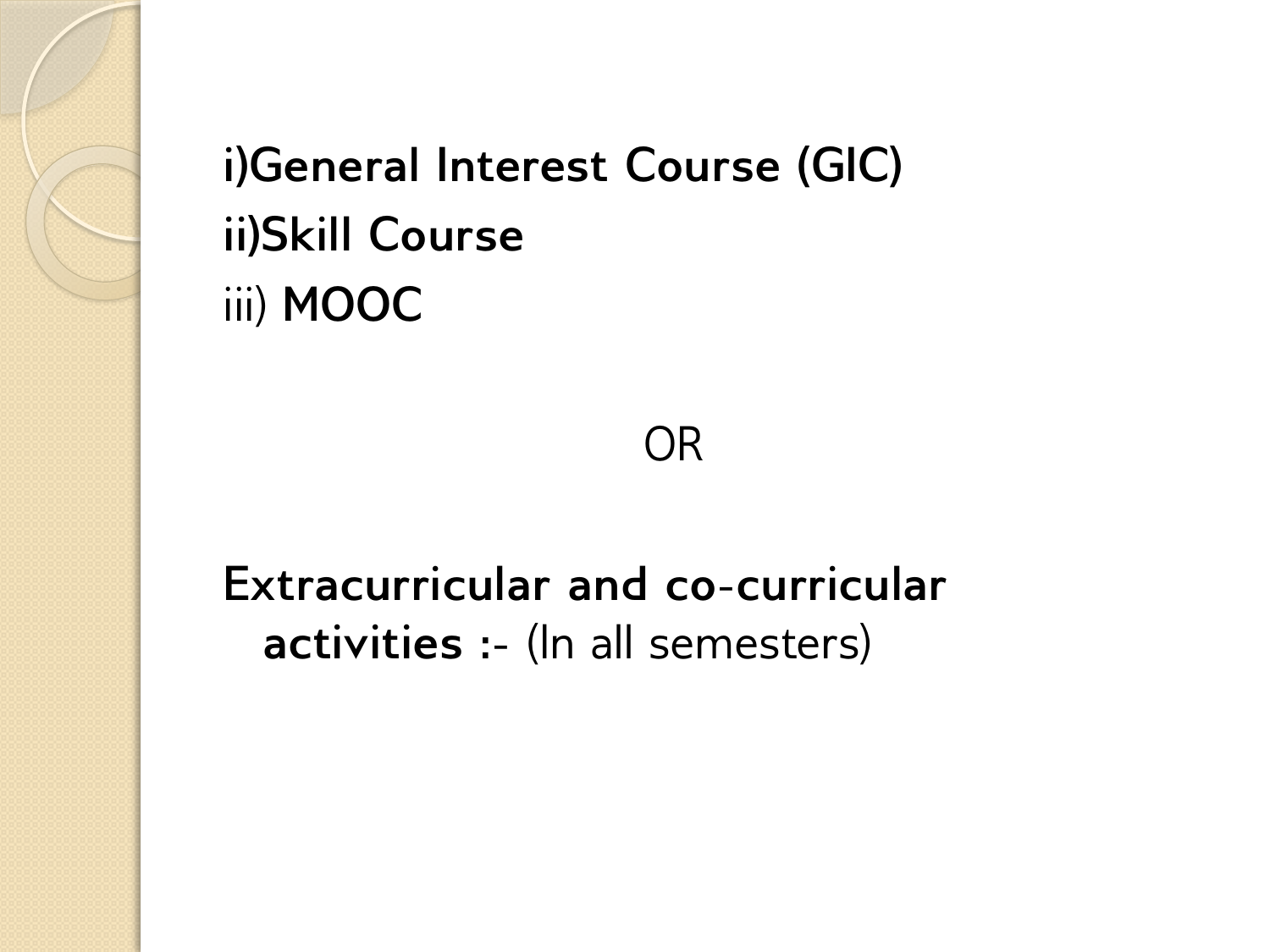

i)General Interest Course (GIC)
ii)Skill Course
iii) MOOC

				OR

Extracurricular and co-curricular activities :- (In all semesters)